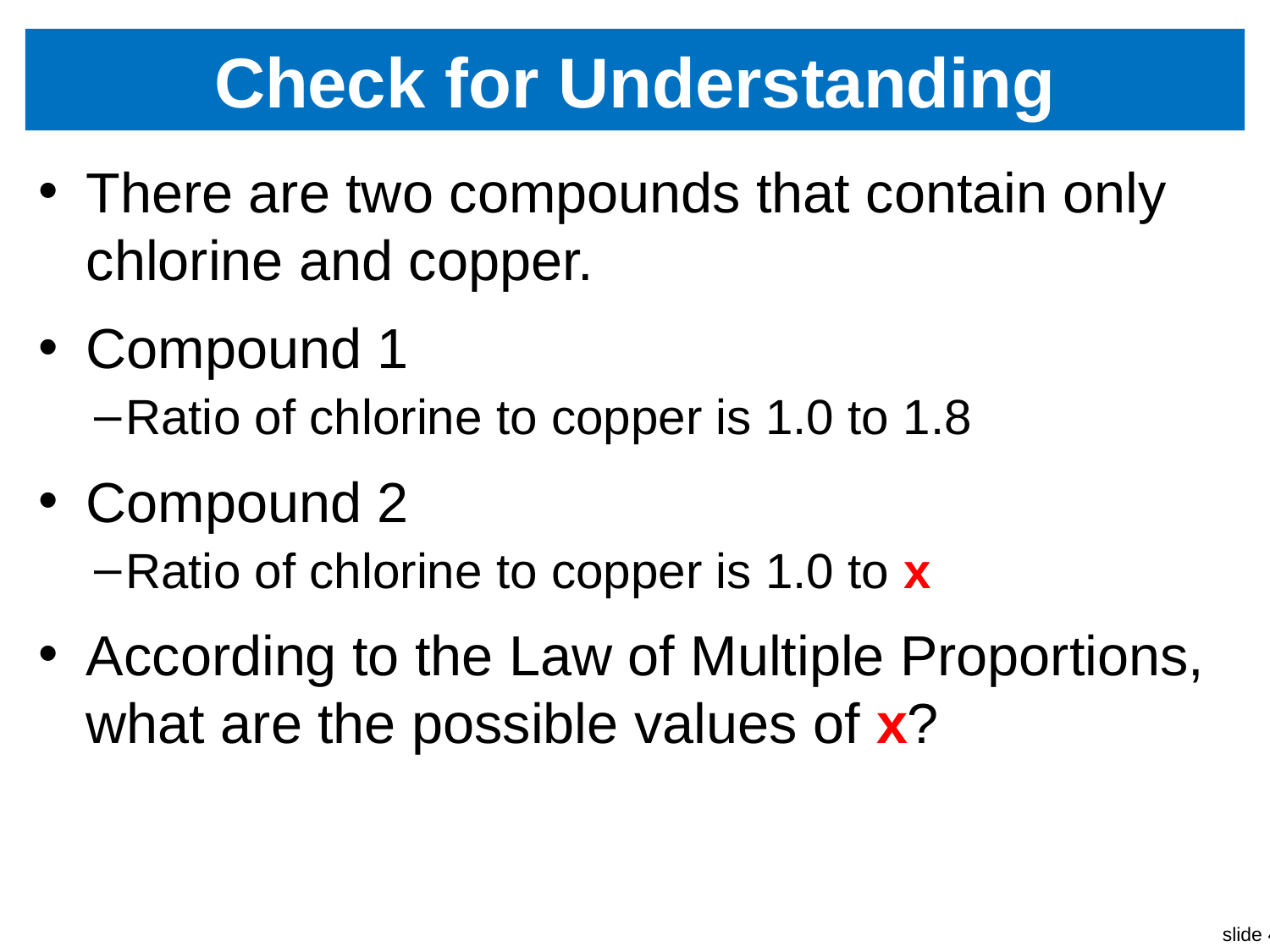

# Check for Understanding
There are two compounds that contain only chlorine and copper.
Compound 1
Ratio of chlorine to copper is 1.0 to 1.8
Compound 2
Ratio of chlorine to copper is 1.0 to x
According to the Law of Multiple Proportions, what are the possible values of x?